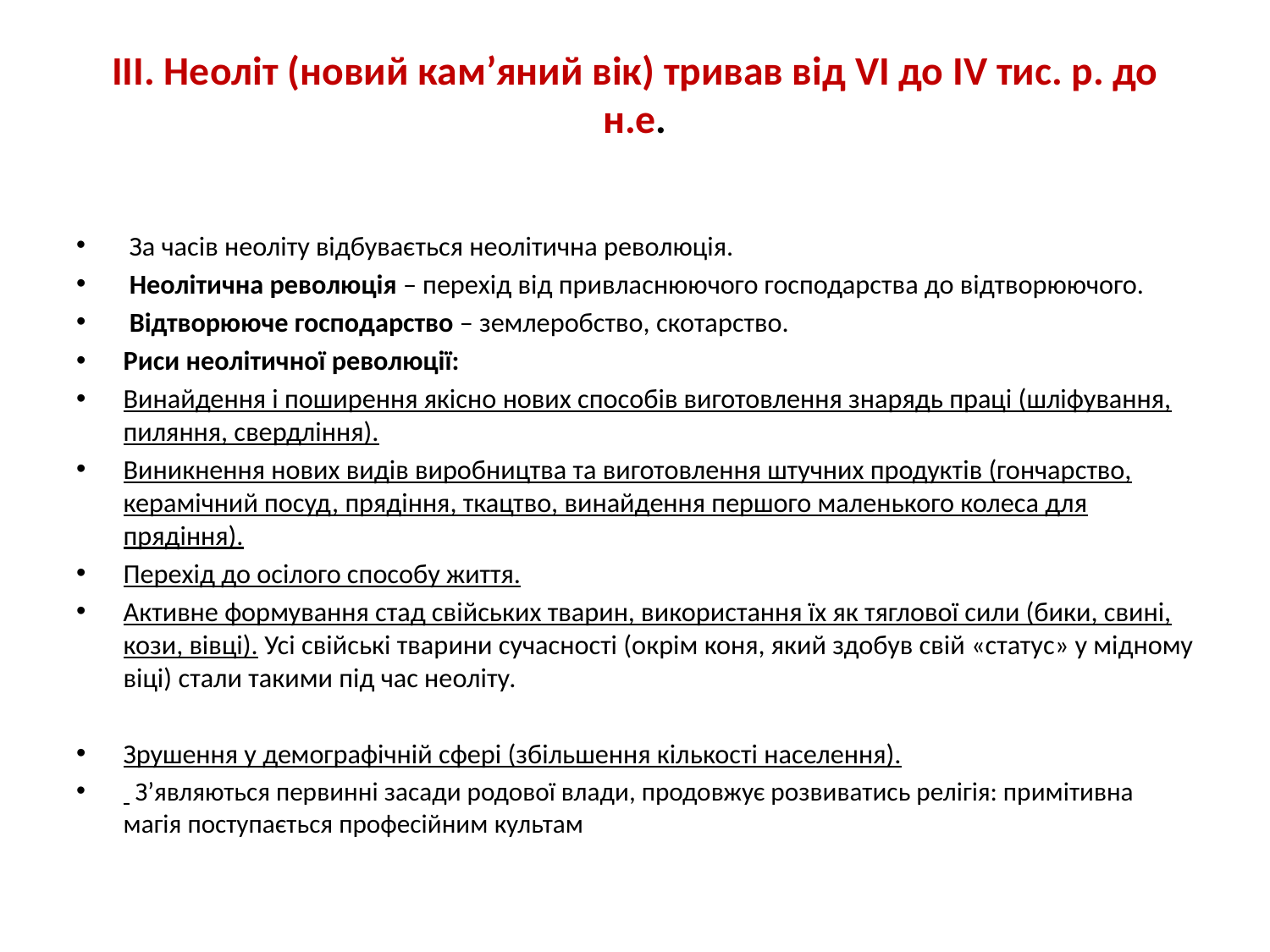

# ІІІ. Неоліт (новий кам’яний вік) тривав від VI до IV тис. р. до н.е.
 За часів неоліту відбувається неолітична революція.
 Неолітична революція – перехід від привласнюючого господарства до відтворюючого.
 Відтворююче господарство – землеробство, скотарство.
Риси неолітичної революції:
Винайдення і поширення якісно нових способів виготовлення знарядь праці (шліфування, пиляння, свердління).
Виникнення нових видів виробництва та виготовлення штучних продуктів (гончарство, керамічний посуд, прядіння, ткацтво, винайдення першого маленького колеса для прядіння).
Перехід до осілого способу життя.
Активне формування стад свійських тварин, використання їх як тяглової сили (бики, свині, кози, вівці). Усі свійські тварини сучасності (окрім коня, який здобув свій «статус» у мідному віці) стали такими під час неоліту.

Зрушення у демографічній сфері (збільшення кількості населення).
  З’являються первинні засади родової влади, продовжує розвиватись релігія: примітивна магія поступається професійним культам